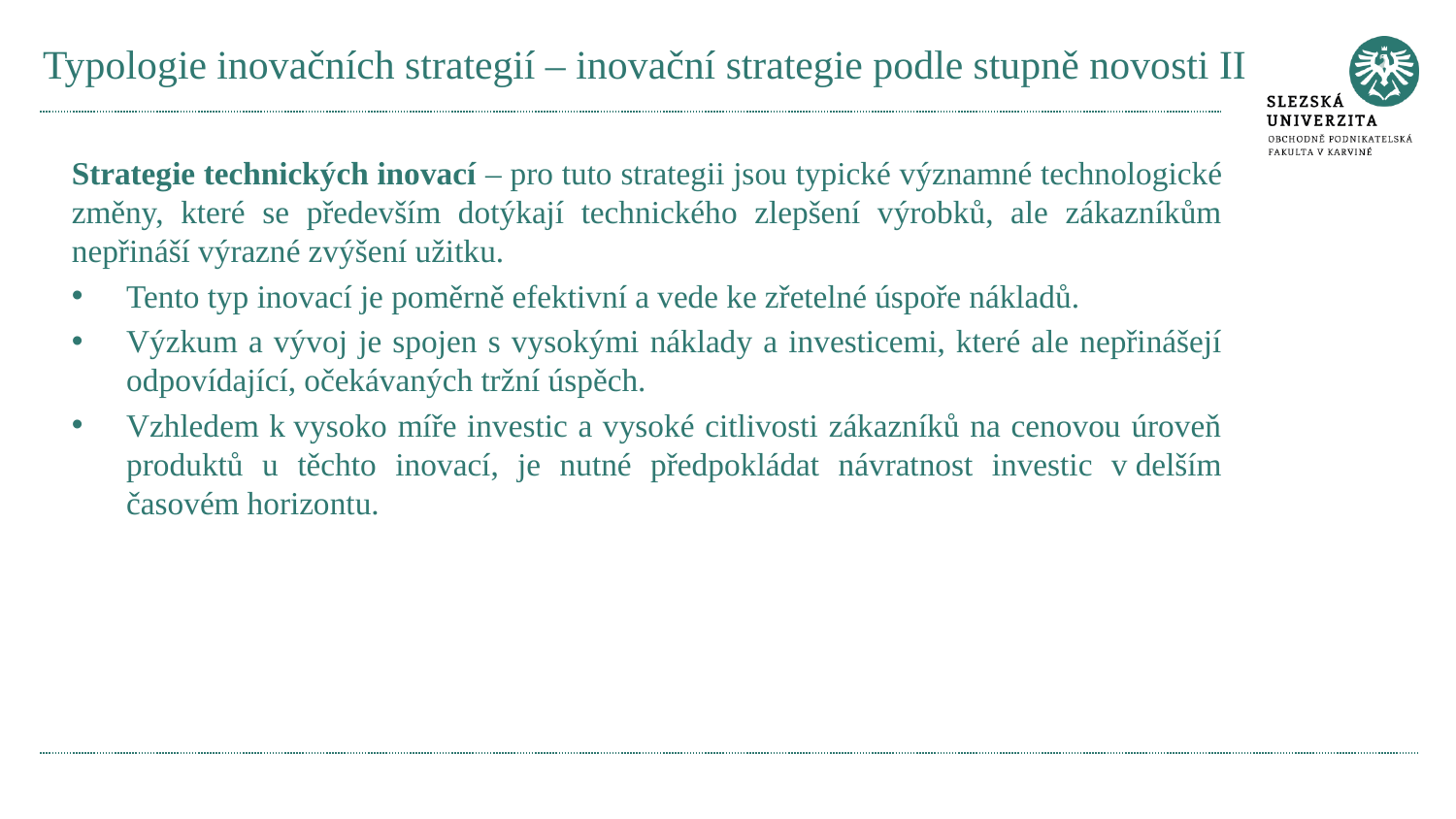

# Typologie inovačních strategií – inovační strategie podle stupně novosti II
Strategie technických inovací – pro tuto strategii jsou typické významné technologické změny, které se především dotýkají technického zlepšení výrobků, ale zákazníkům nepřináší výrazné zvýšení užitku.
Tento typ inovací je poměrně efektivní a vede ke zřetelné úspoře nákladů.
Výzkum a vývoj je spojen s vysokými náklady a investicemi, které ale nepřinášejí odpovídající, očekávaných tržní úspěch.
Vzhledem k vysoko míře investic a vysoké citlivosti zákazníků na cenovou úroveň produktů u těchto inovací, je nutné předpokládat návratnost investic v delším časovém horizontu.